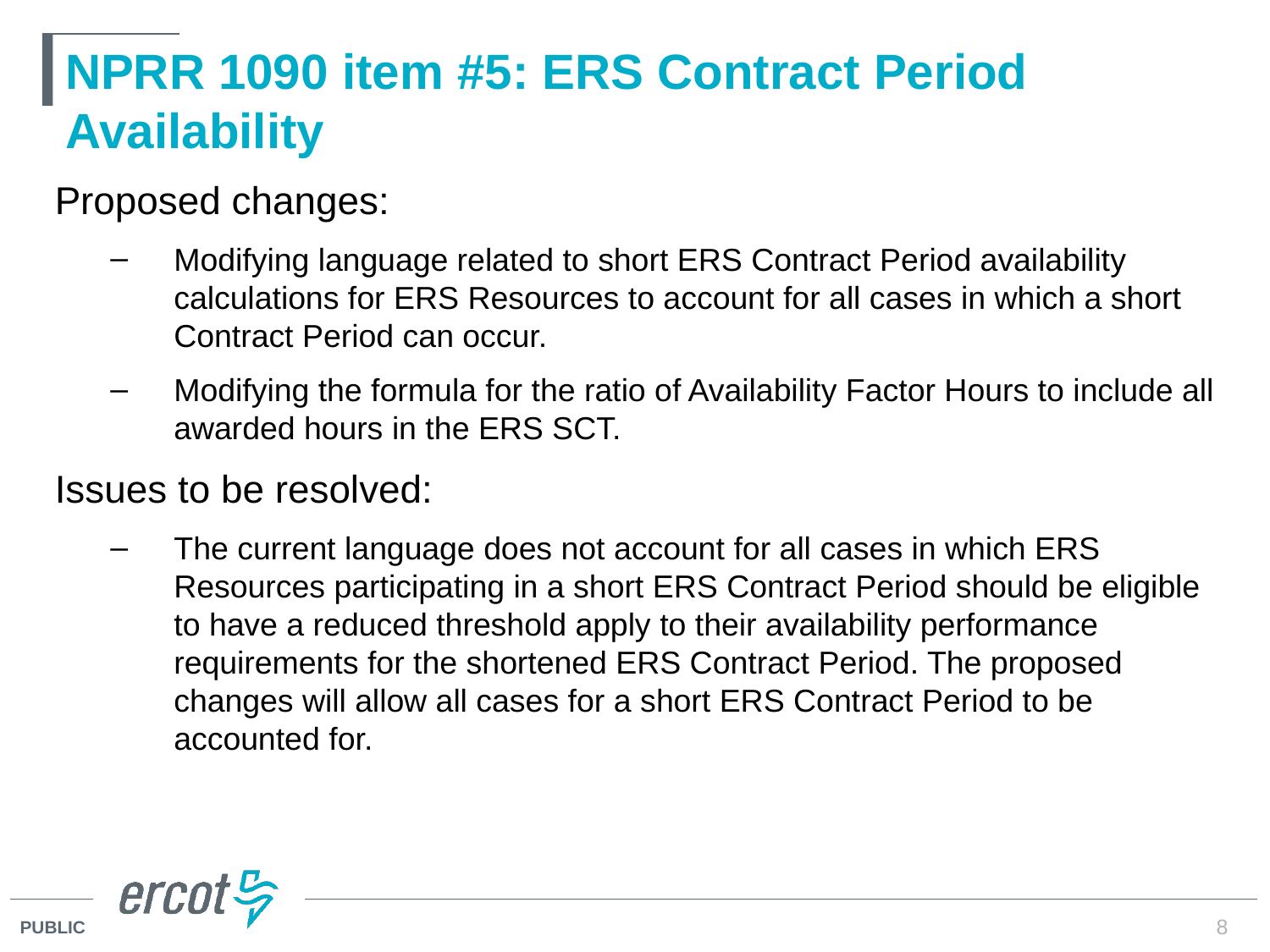

# NPRR 1090 item #5: ERS Contract Period Availability
Proposed changes:
Modifying language related to short ERS Contract Period availability calculations for ERS Resources to account for all cases in which a short Contract Period can occur.
Modifying the formula for the ratio of Availability Factor Hours to include all awarded hours in the ERS SCT.
Issues to be resolved:
The current language does not account for all cases in which ERS Resources participating in a short ERS Contract Period should be eligible to have a reduced threshold apply to their availability performance requirements for the shortened ERS Contract Period. The proposed changes will allow all cases for a short ERS Contract Period to be accounted for.
8